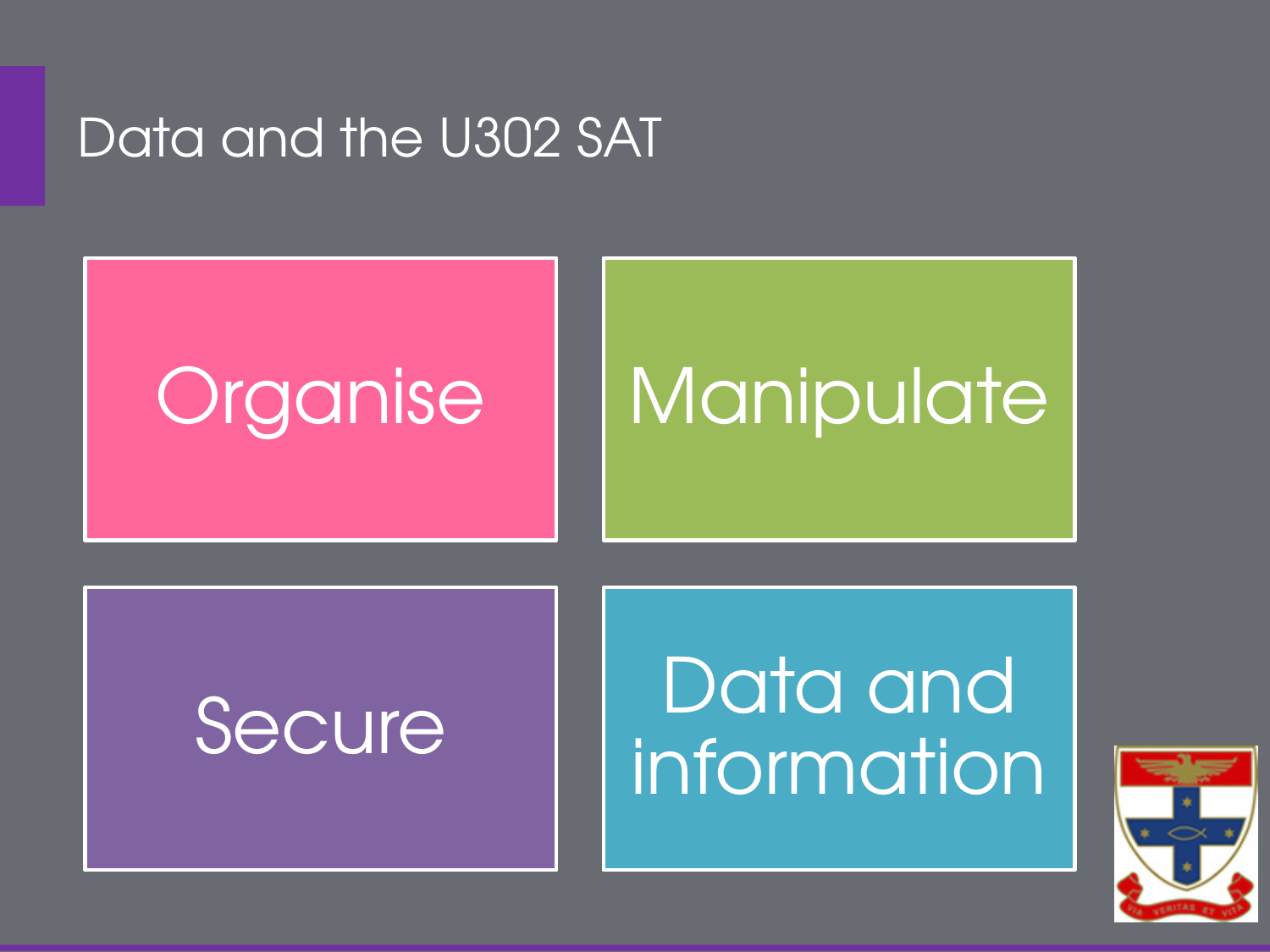

Data and the U302 SAT
Organise
Manipulate
Secure
Data and information